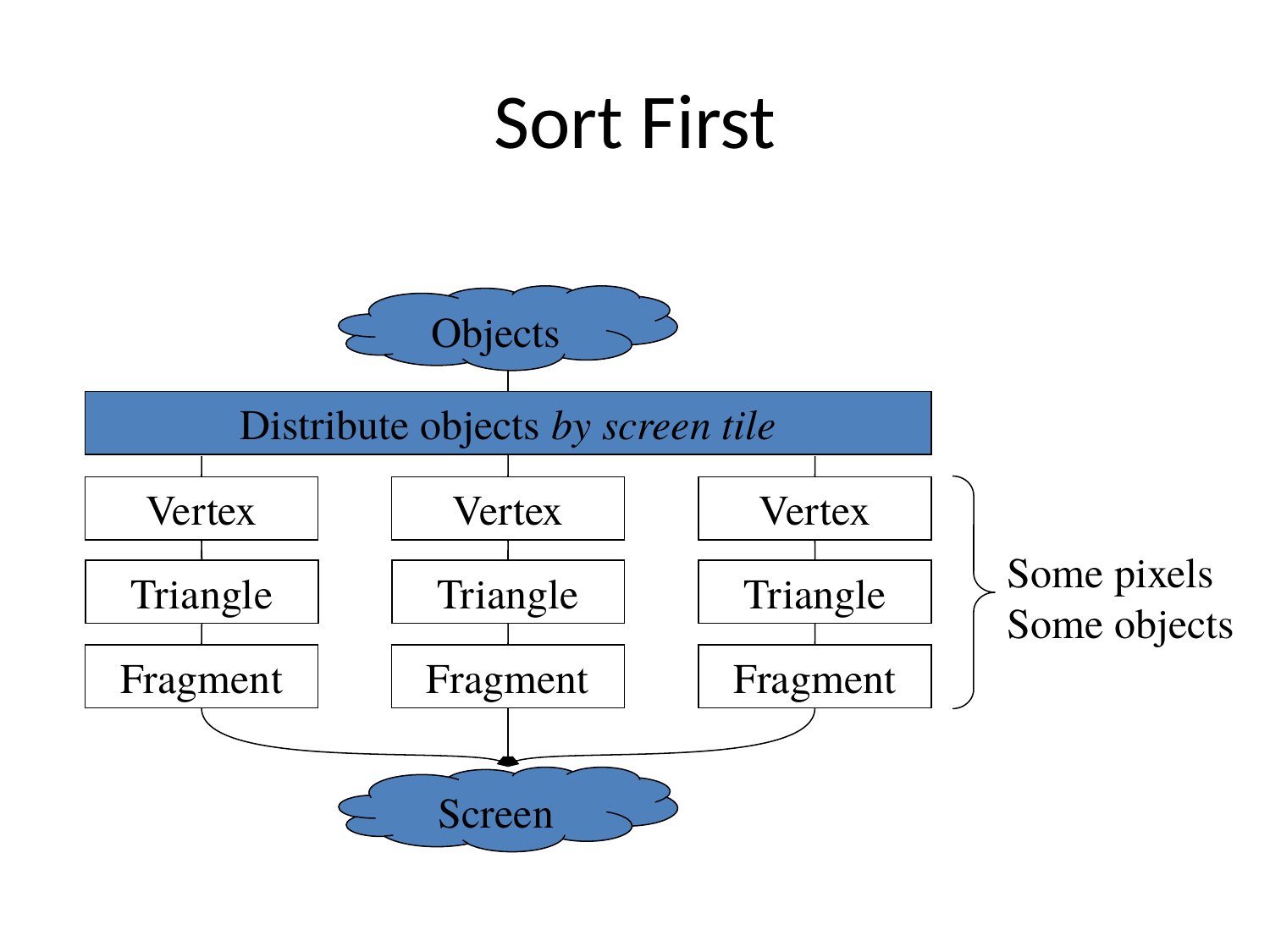

# Sort First
Objects
Distribute objects by screen tile
Vertex
Vertex
Vertex

Some pixels
Some objects
Triangle
Triangle
Triangle
Fragment
Fragment
Fragment
Screen